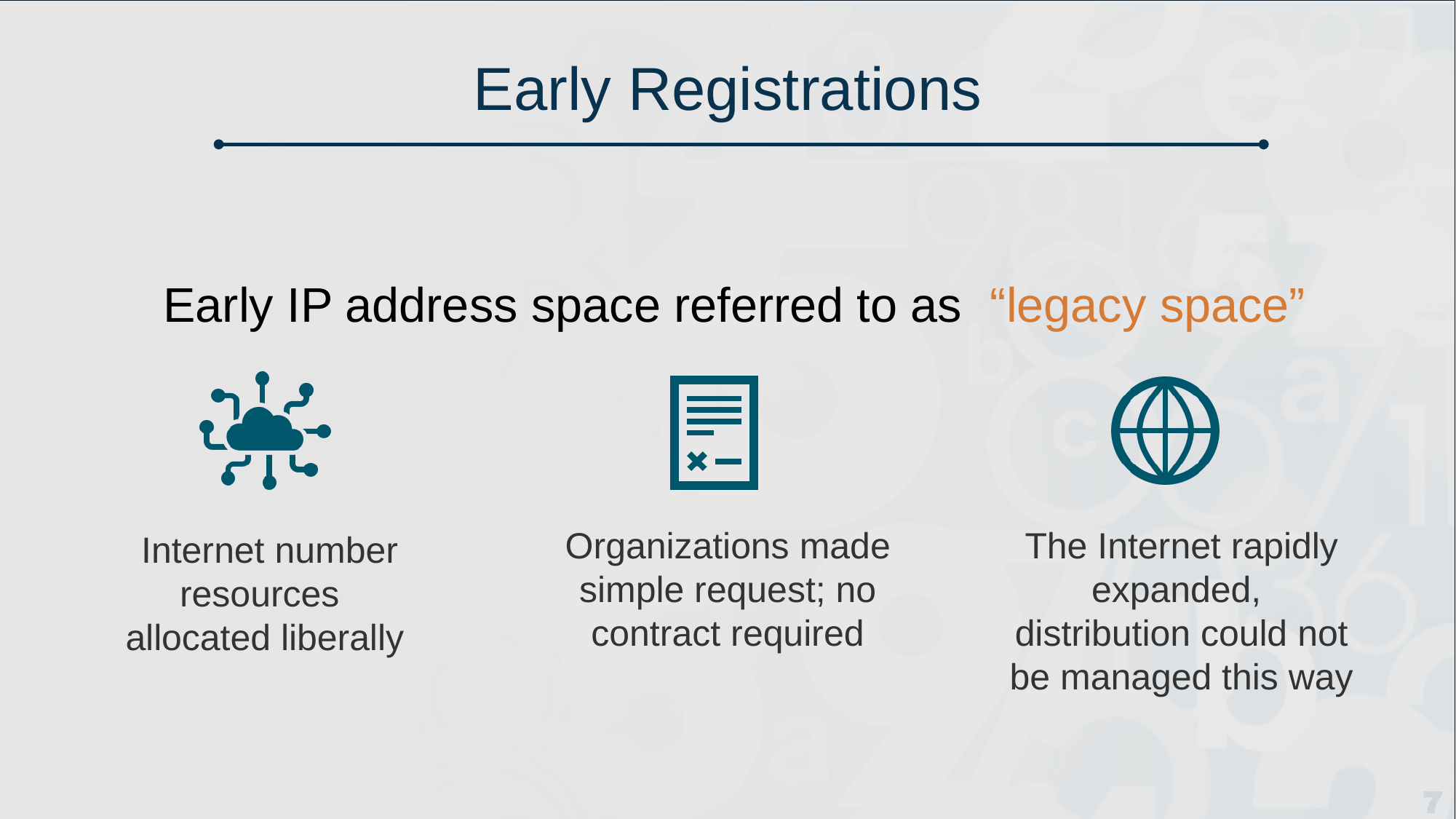

# Early Registrations
Early IP address space referred to as  “legacy space”

Organizations made simple request; no contract required
The Internet rapidly expanded,  distribution could not be managed this way
 Internet number resources  allocated liberally